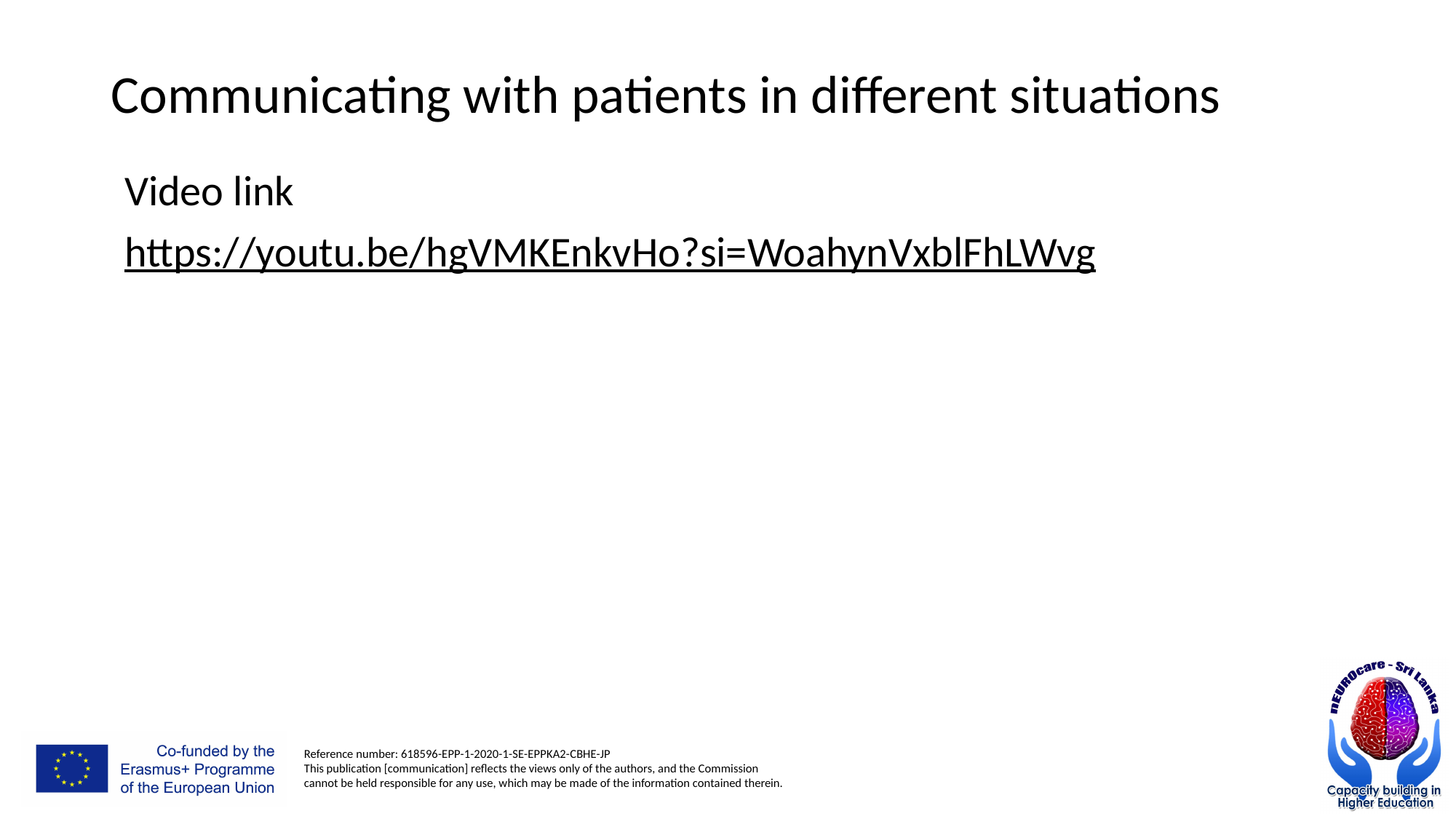

# Communicating with patients in different situations
Video link
https://youtu.be/hgVMKEnkvHo?si=WoahynVxblFhLWvg